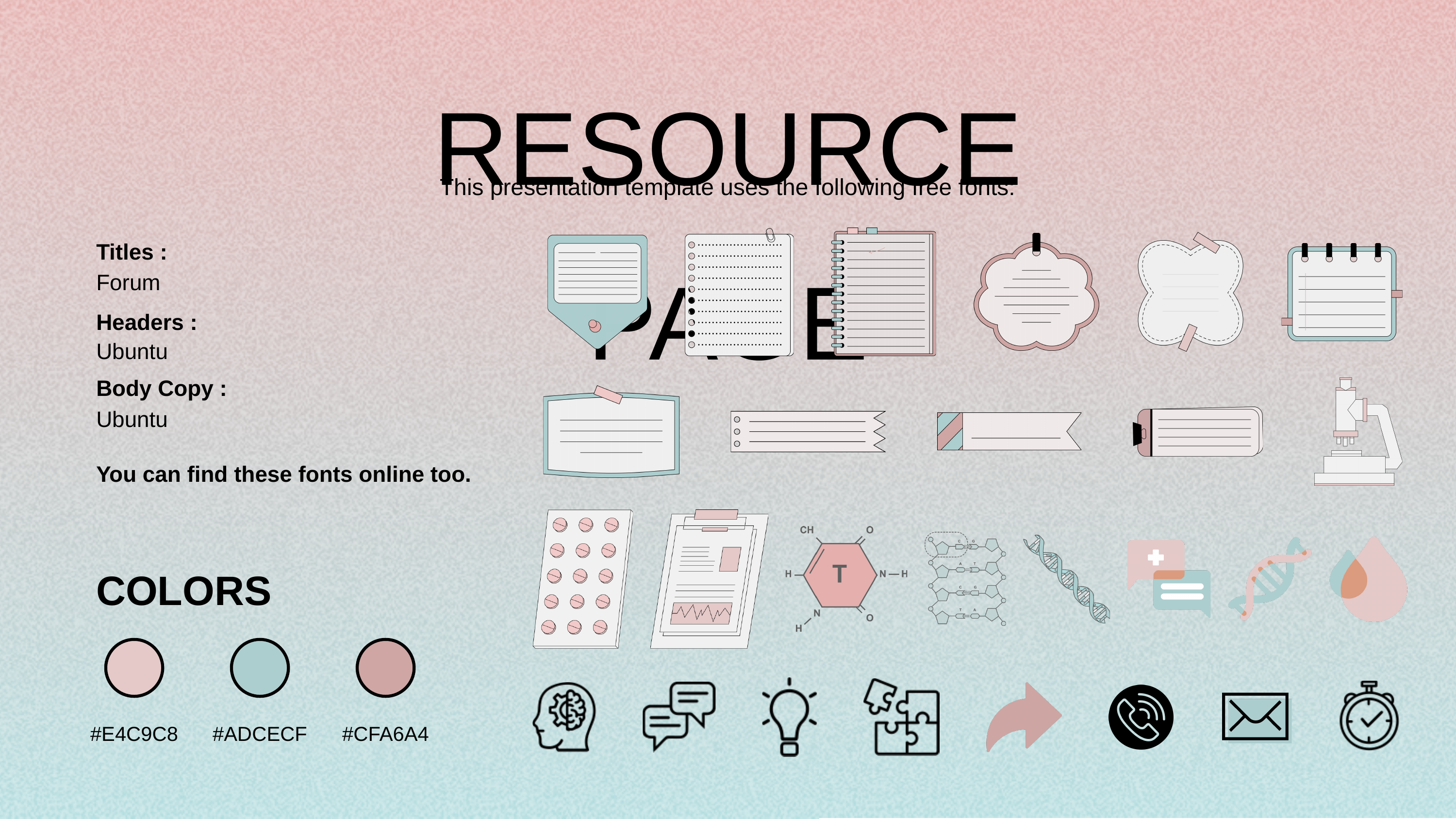

RESOURCE PAGE
This presentation template uses the following free fonts:
Titles :

Forum
Headers :
Ubuntu
Body Copy :

Ubuntu

You can find these fonts online too.

COLORS

#E4C9C8
#ADCECF
#CFA6A4